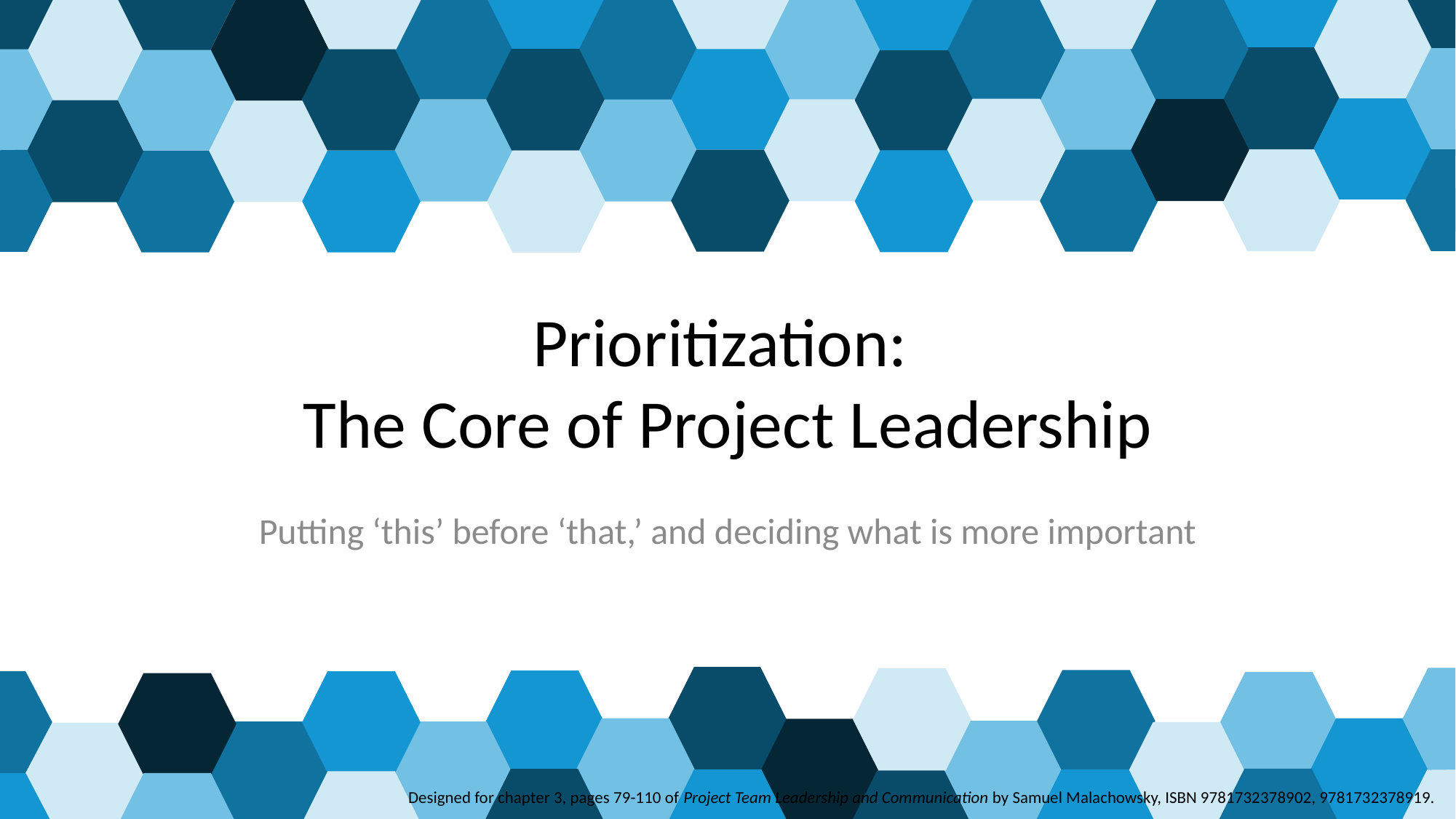

# Prioritization: The Core of Project Leadership
Putting ‘this’ before ‘that,’ and deciding what is more important
 Designed for chapter 3, pages 79-110 of Project Team Leadership and Communication by Samuel Malachowsky, ISBN 9781732378902, 9781732378919.